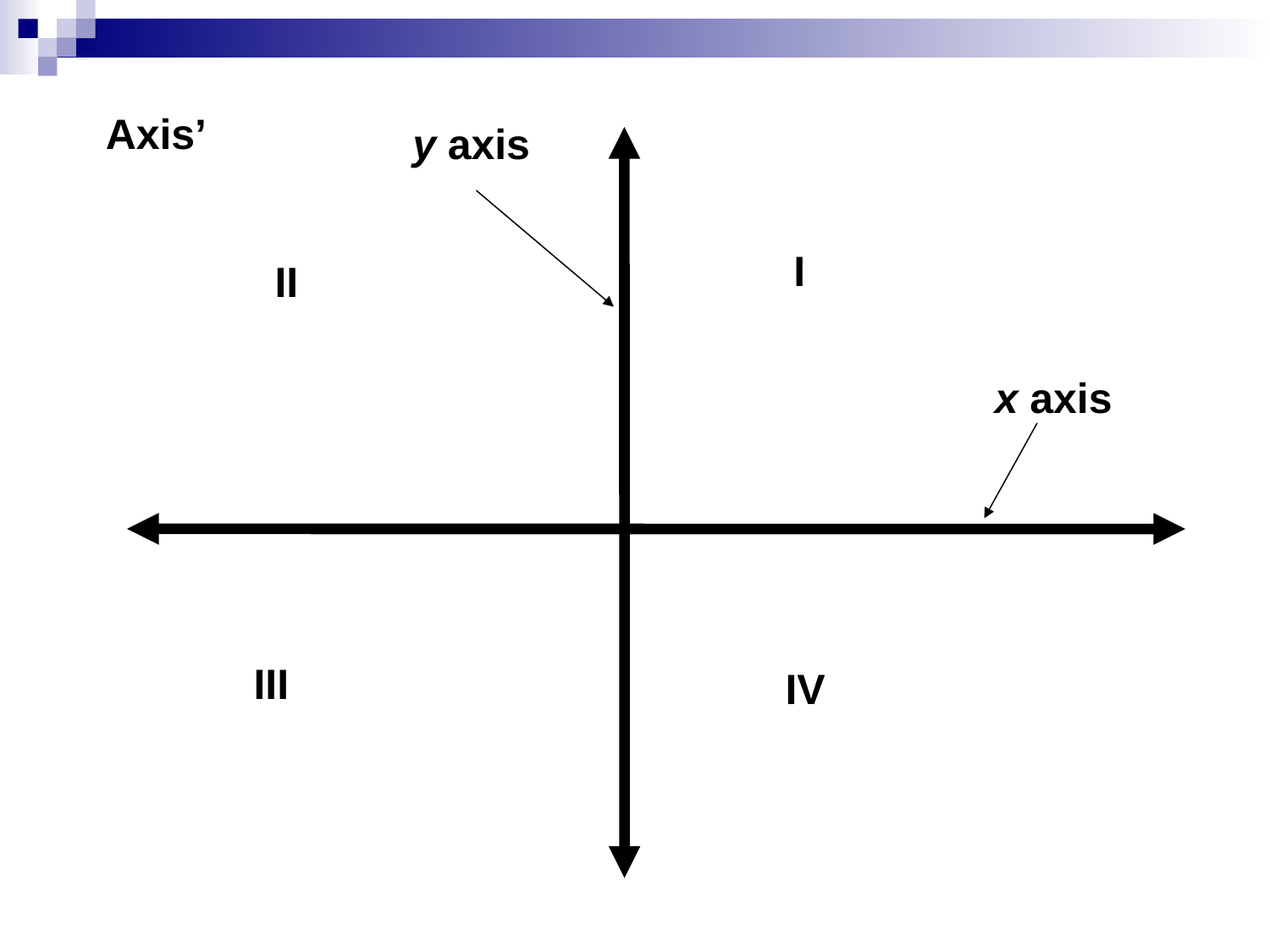

Axis’
y axis

I
II
x axis

III
IV